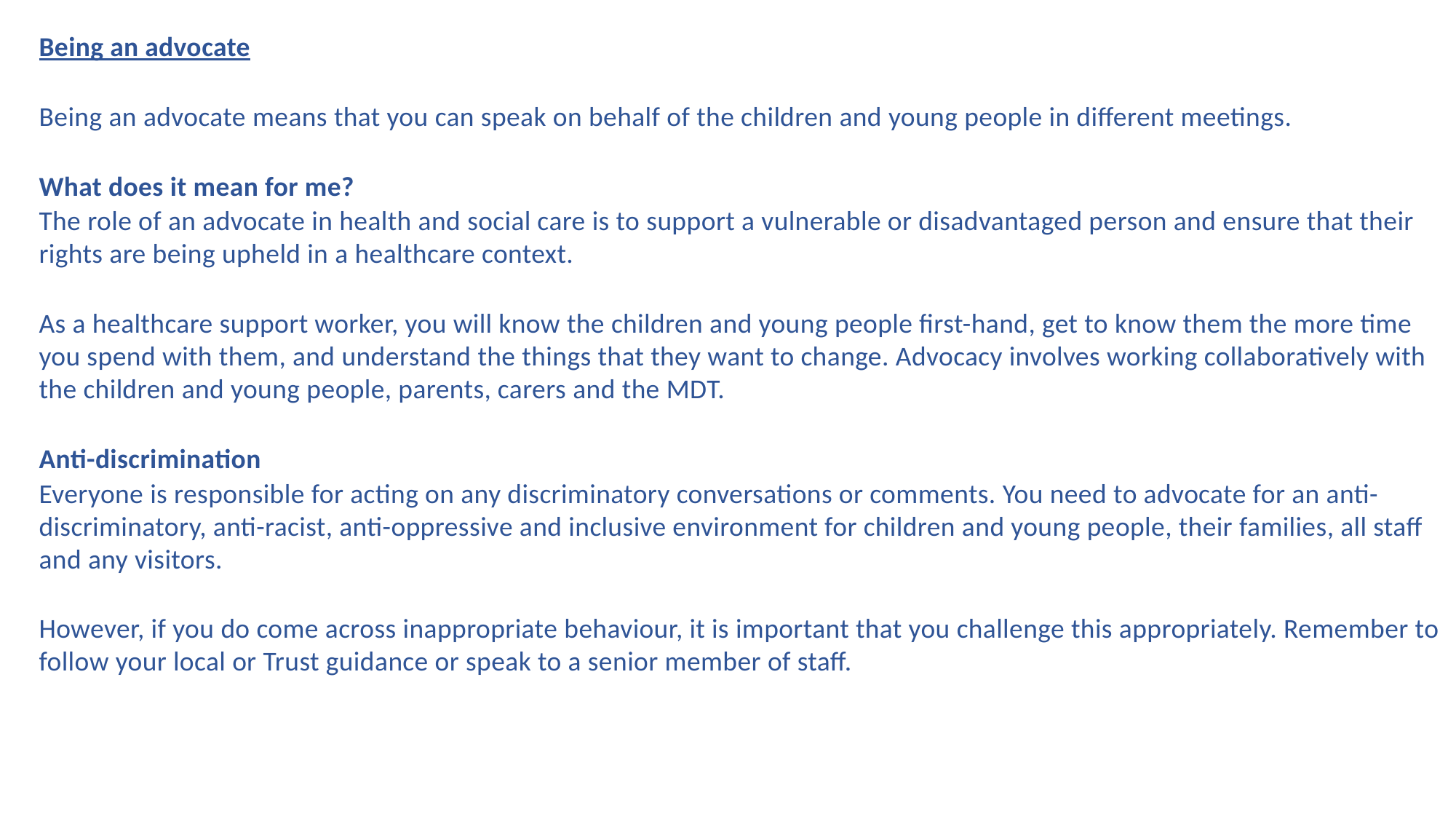

Being an advocate​

Being an advocate means that you can speak on behalf of the children and young people in different meetings.​

What does it mean for me?​
The role of an advocate in health and social care is to support a vulnerable or disadvantaged person and ensure that their rights are being upheld in a healthcare context.​

As a healthcare support worker, you will know the children and young people first-hand, get to know them the more time you spend with them, and understand the things that they want to change. Advocacy involves working collaboratively with the children and young people, parents, carers and the MDT.

Anti-discrimination​
Everyone is responsible for acting on any discriminatory conversations or comments. You need to advocate for an anti-discriminatory, anti-racist, anti-oppressive and inclusive environment for children and young people, their families, all staff and any visitors. ​

However, if you do come across inappropriate behaviour, it is important that you challenge this appropriately. Remember to follow your local or Trust guidance or speak to a senior member of staff.